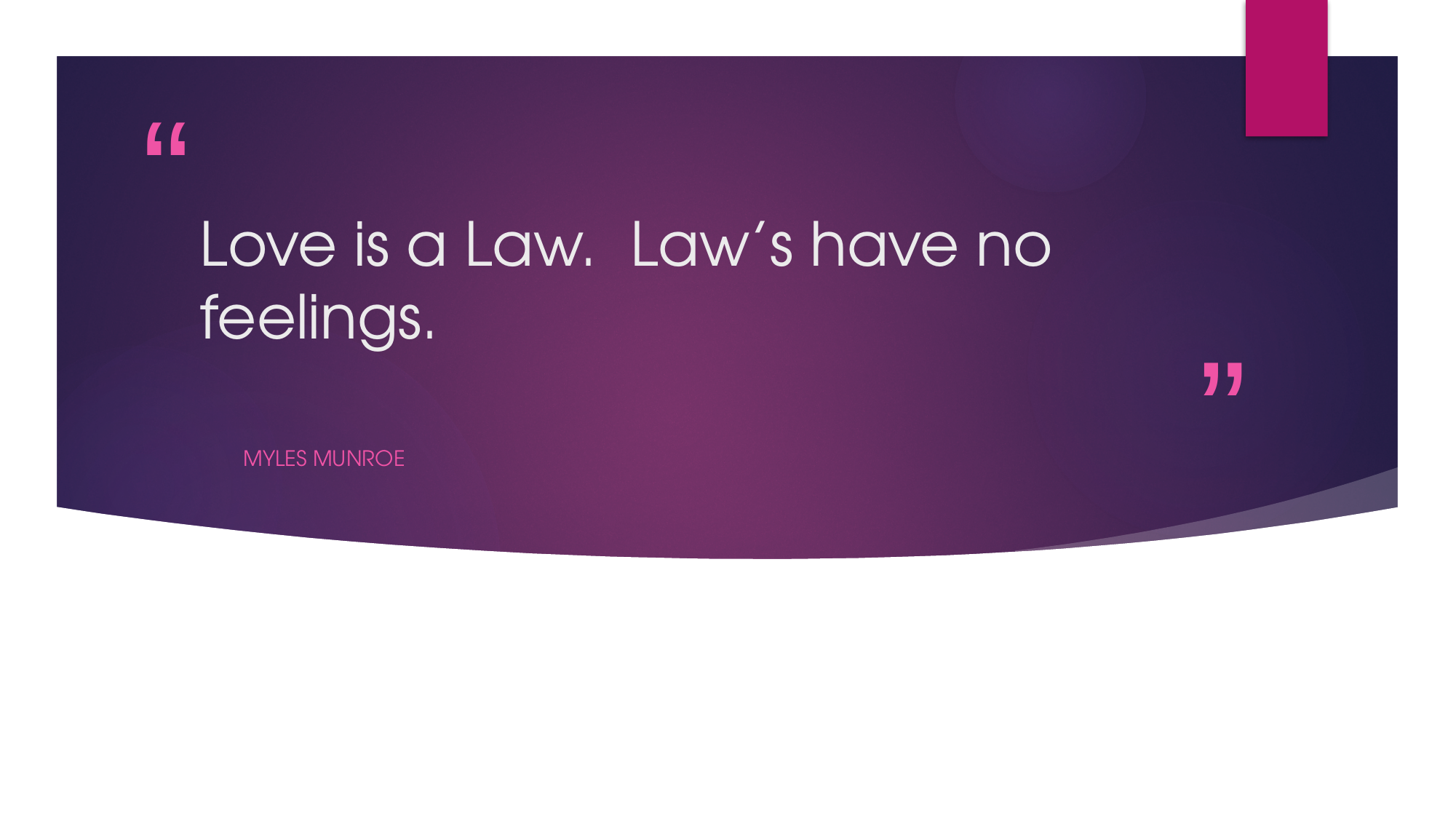

# Love is a Law.  Law’s have no feelings.
Myles Munroe